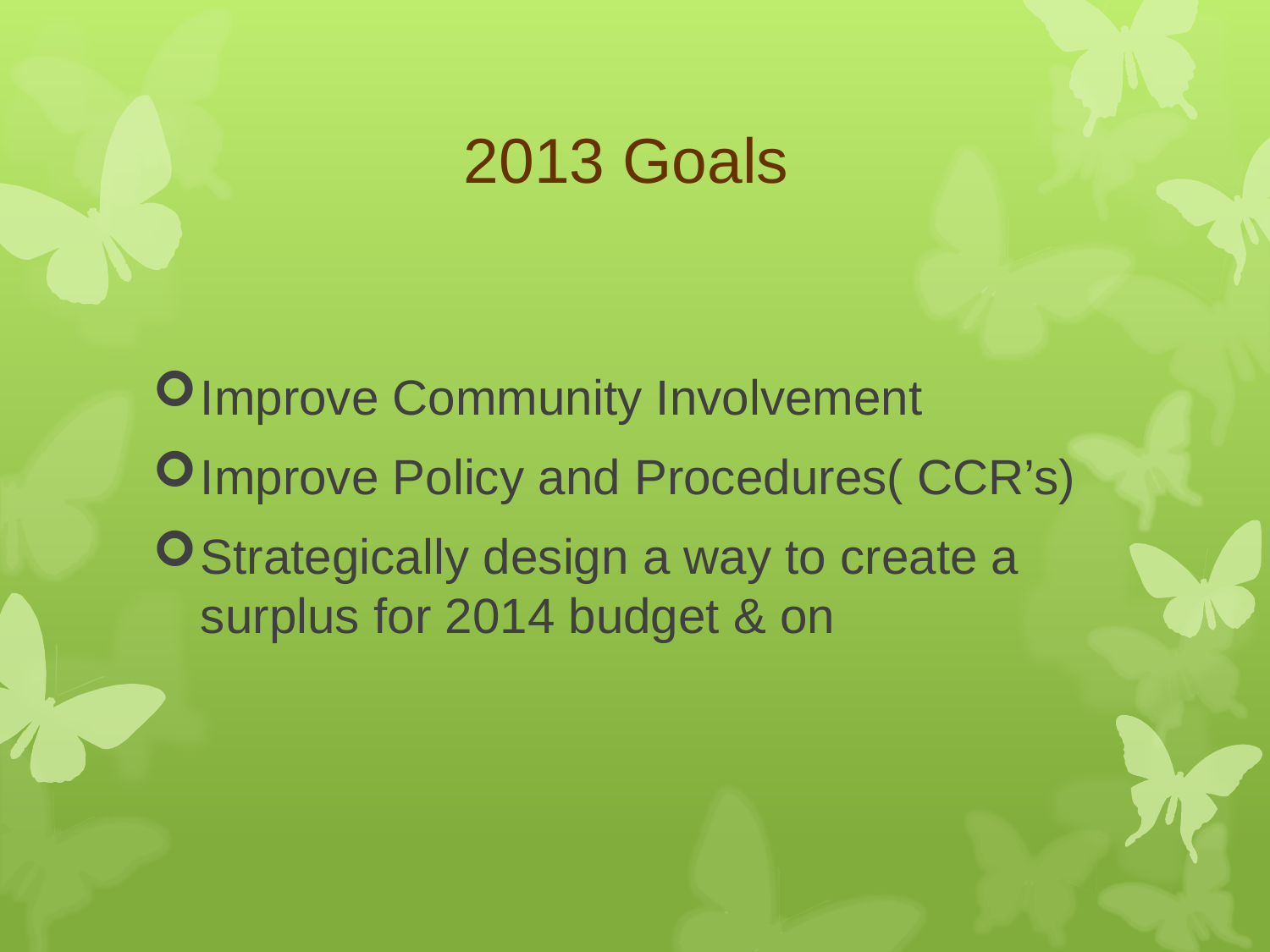

# 2013 Goals
Improve Community Involvement
Improve Policy and Procedures( CCR’s)
Strategically design a way to create a surplus for 2014 budget & on